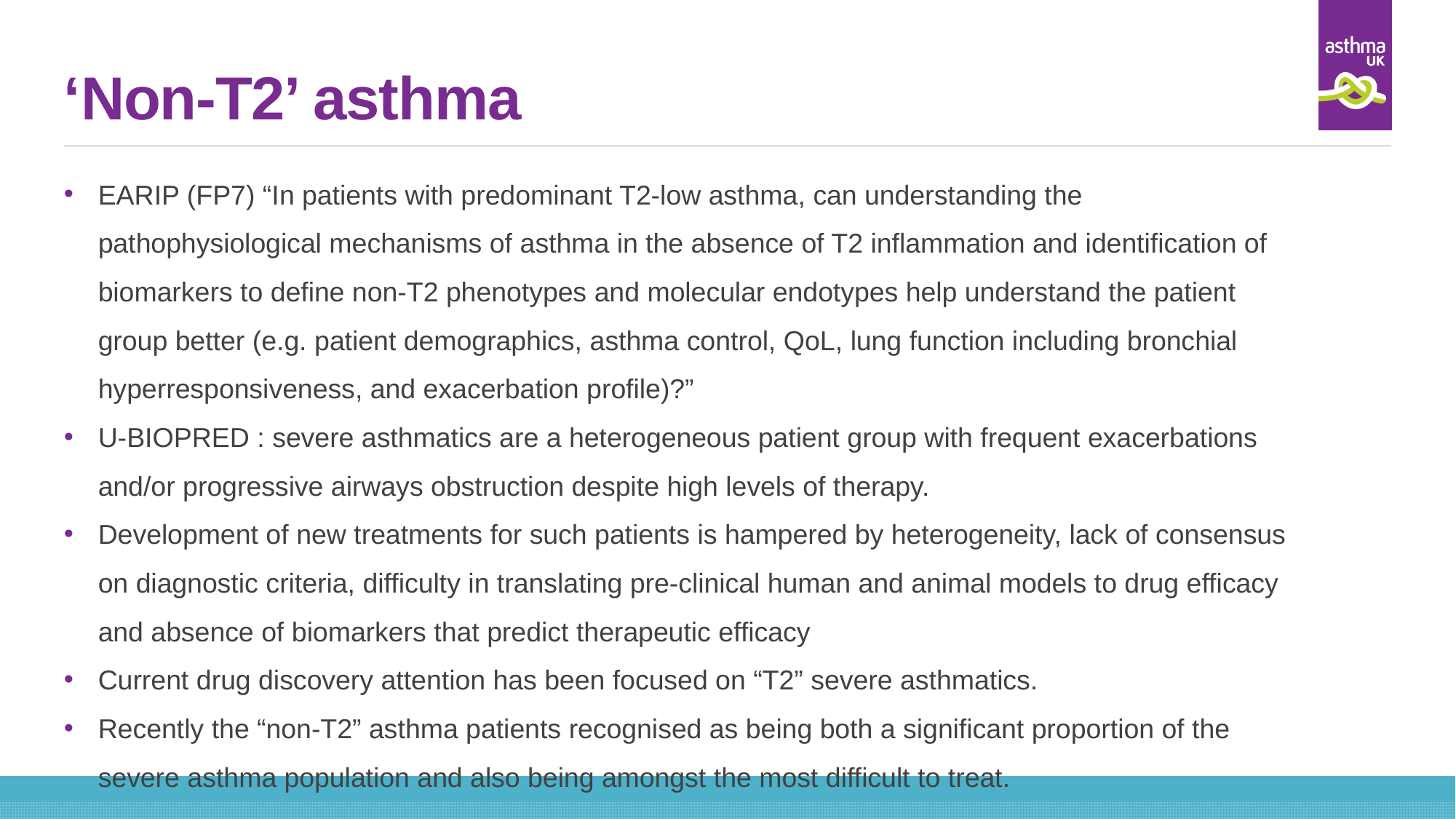

# ‘Non-T2’ asthma
EARIP (FP7) “In patients with predominant T2-low asthma, can understanding the pathophysiological mechanisms of asthma in the absence of T2 inflammation and identification of biomarkers to define non-T2 phenotypes and molecular endotypes help understand the patient group better (e.g. patient demographics, asthma control, QoL, lung function including bronchial hyperresponsiveness, and exacerbation profile)?”
U-BIOPRED : severe asthmatics are a heterogeneous patient group with frequent exacerbations and/or progressive airways obstruction despite high levels of therapy.
Development of new treatments for such patients is hampered by heterogeneity, lack of consensus on diagnostic criteria, difficulty in translating pre-clinical human and animal models to drug efficacy and absence of biomarkers that predict therapeutic efficacy
Current drug discovery attention has been focused on “T2” severe asthmatics.
Recently the “non-T2” asthma patients recognised as being both a significant proportion of the severe asthma population and also being amongst the most difficult to treat.